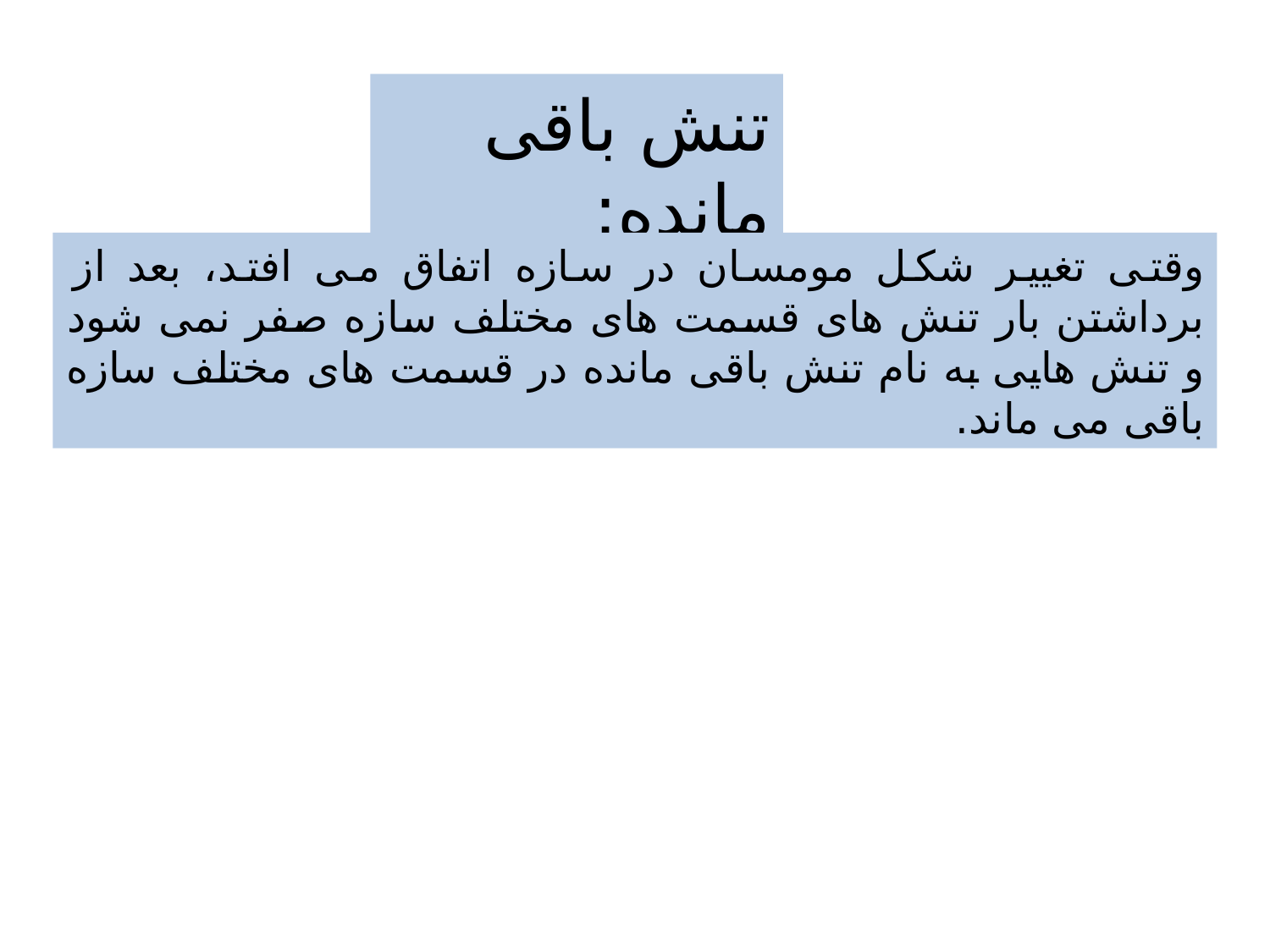

تنش باقی مانده:
وقتی تغییر شکل مومسان در سازه اتفاق می افتد، بعد از برداشتن بار تنش های قسمت های مختلف سازه صفر نمی شود و تنش هایی به نام تنش باقی مانده در قسمت های مختلف سازه باقی می ماند.